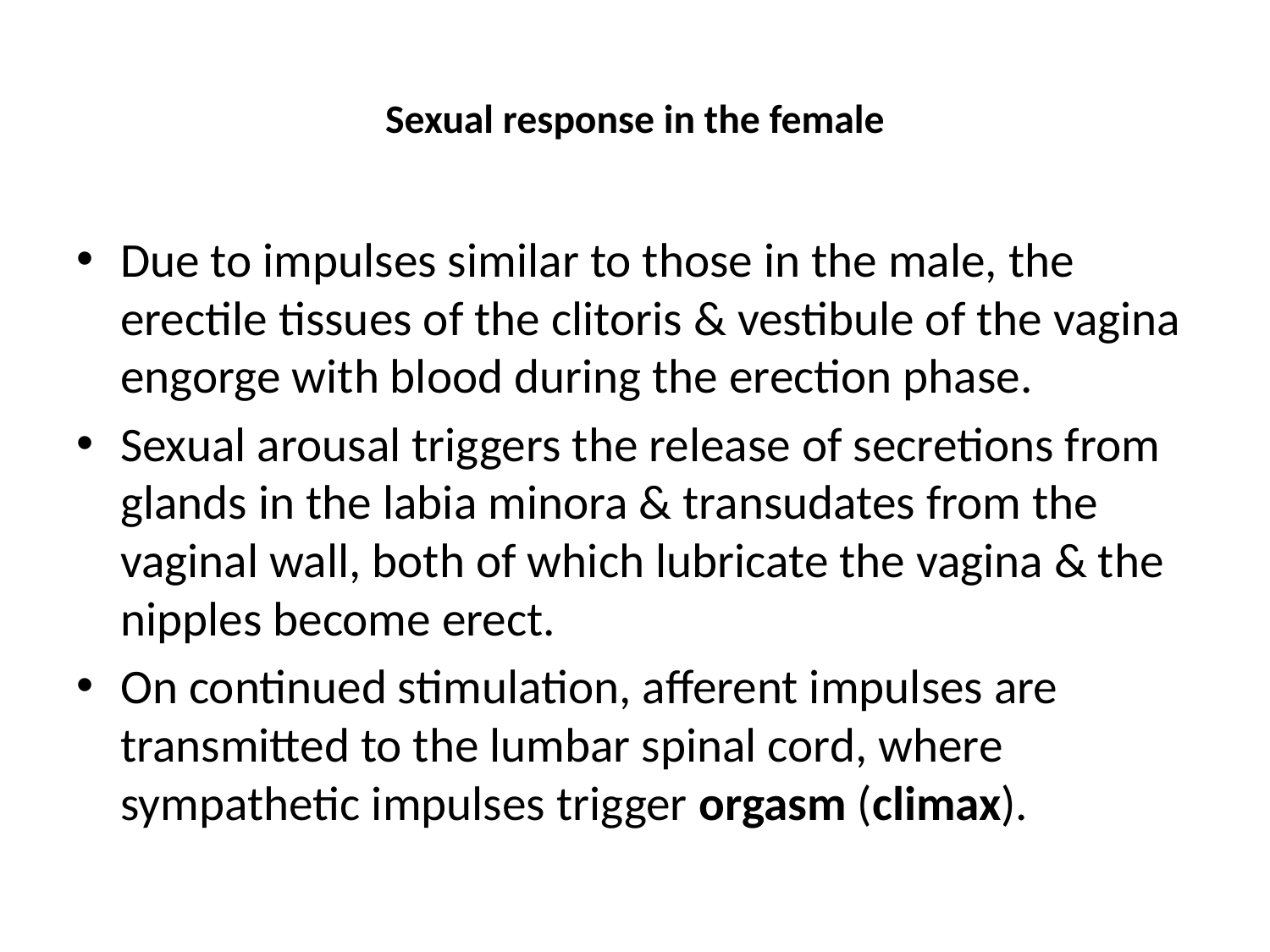

# Sexual response in the female
Due to impulses similar to those in the male, the erectile tissues of the clitoris & vestibule of the vagina engorge with blood during the erection phase.
Sexual arousal triggers the release of secretions from glands in the labia minora & transudates from the vaginal wall, both of which lubricate the vagina & the nipples become erect.
On continued stimulation, afferent impulses are transmitted to the lumbar spinal cord, where sympathetic impulses trigger orgasm (climax).